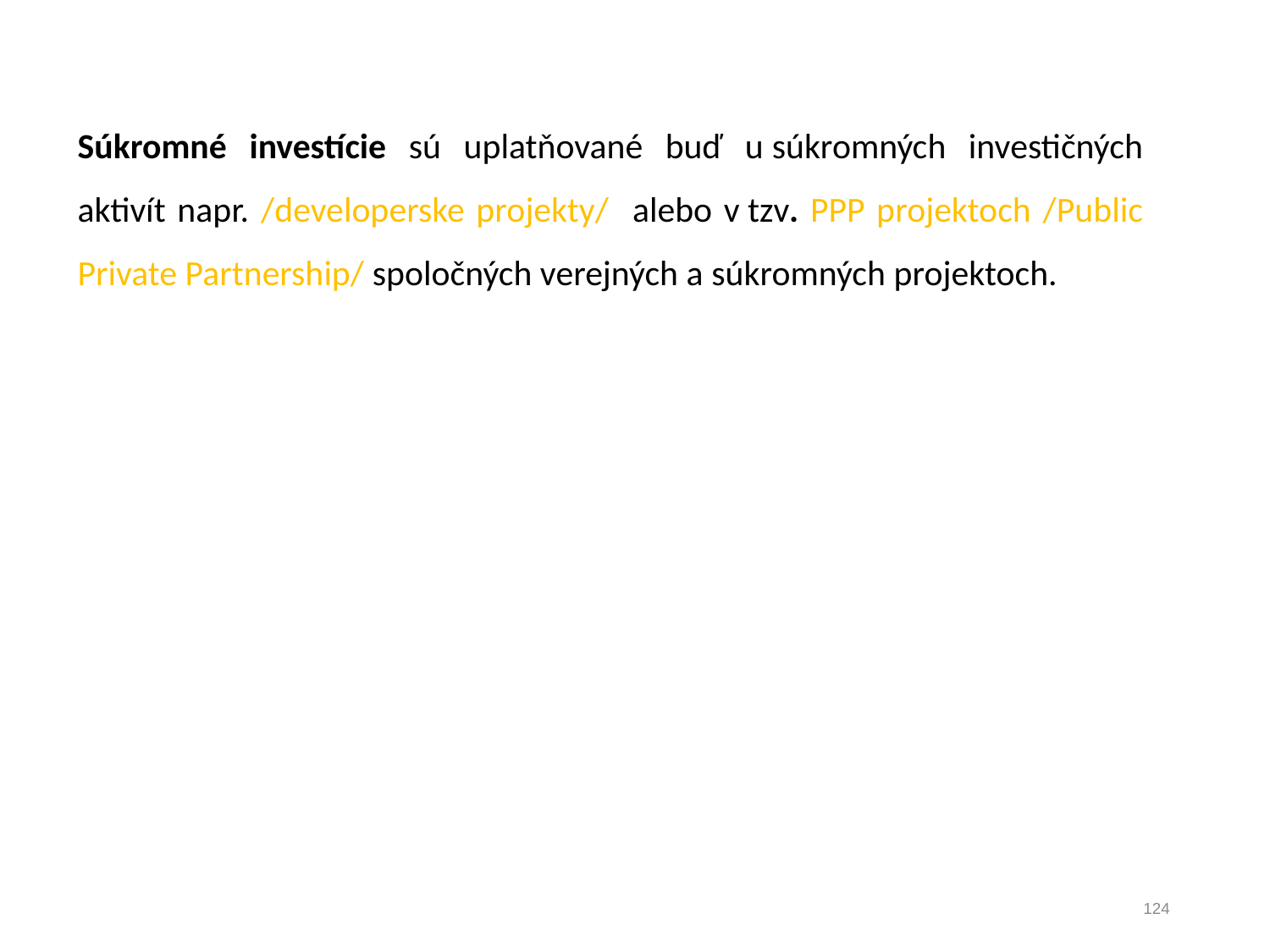

Súkromné investície sú uplatňované buď u súkromných investičných aktivít napr. /developerske projekty/  alebo v tzv. PPP projektoch /Public Private Partnership/ spoločných verejných a súkromných projektoch.

124